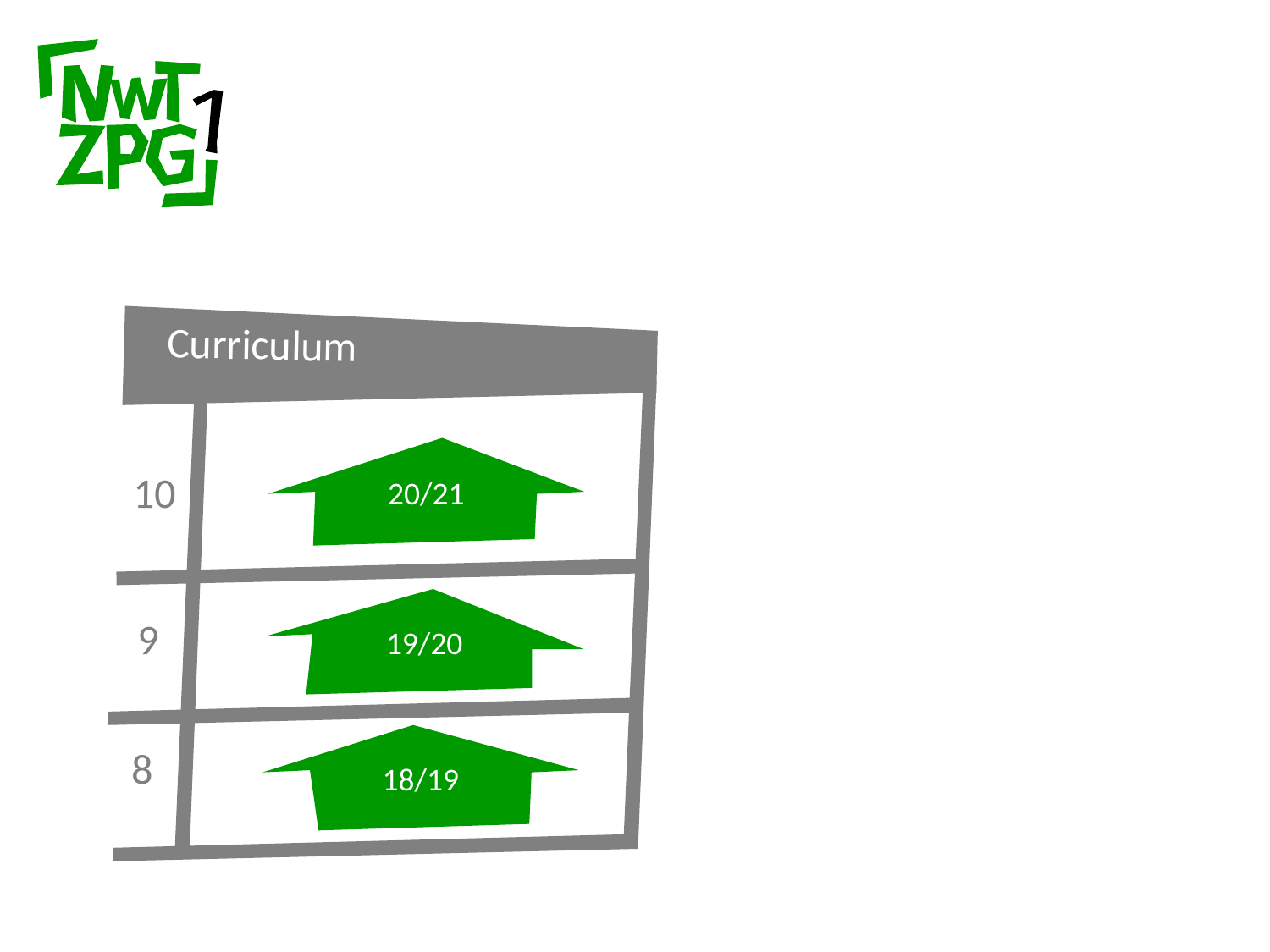

Forschen

Entwickeln

Organisation
Mündigkeit

Curriculum

10

9

8

 Refl.

Projektphase

Qualifizierung

Aus-blick
20/21
19/20
18/19
Auswertung 2
8z
9z, 10z
(kein µC)
8y
9y, 10y
(kreativ)
8x
9x, 10x
(Raum knapp)

Neutralisieren
Fahrroboter
Seifenblase
Windpumpe
Fotometer
Solarnachf.
Farbensehen
Phytotron
Einparken
Mikroklima
Energiesim.
Physiologie
Auswertung 3
Messverfahren 1
Messverfahren 2
Steuern & Regeln 1
Steuern & Regeln 2
Forschen 2
Forschen 3
Getriebe 3
Zeichnen 2
Zeichnen 3
Simple Machines 2
Simple Machines 1
Platinen 1
CAD 1
CAD 2
Statik 2
Statik 3
µC 2
Programmieren 1
Multimeter 2
Löten 2
Schaltung 2